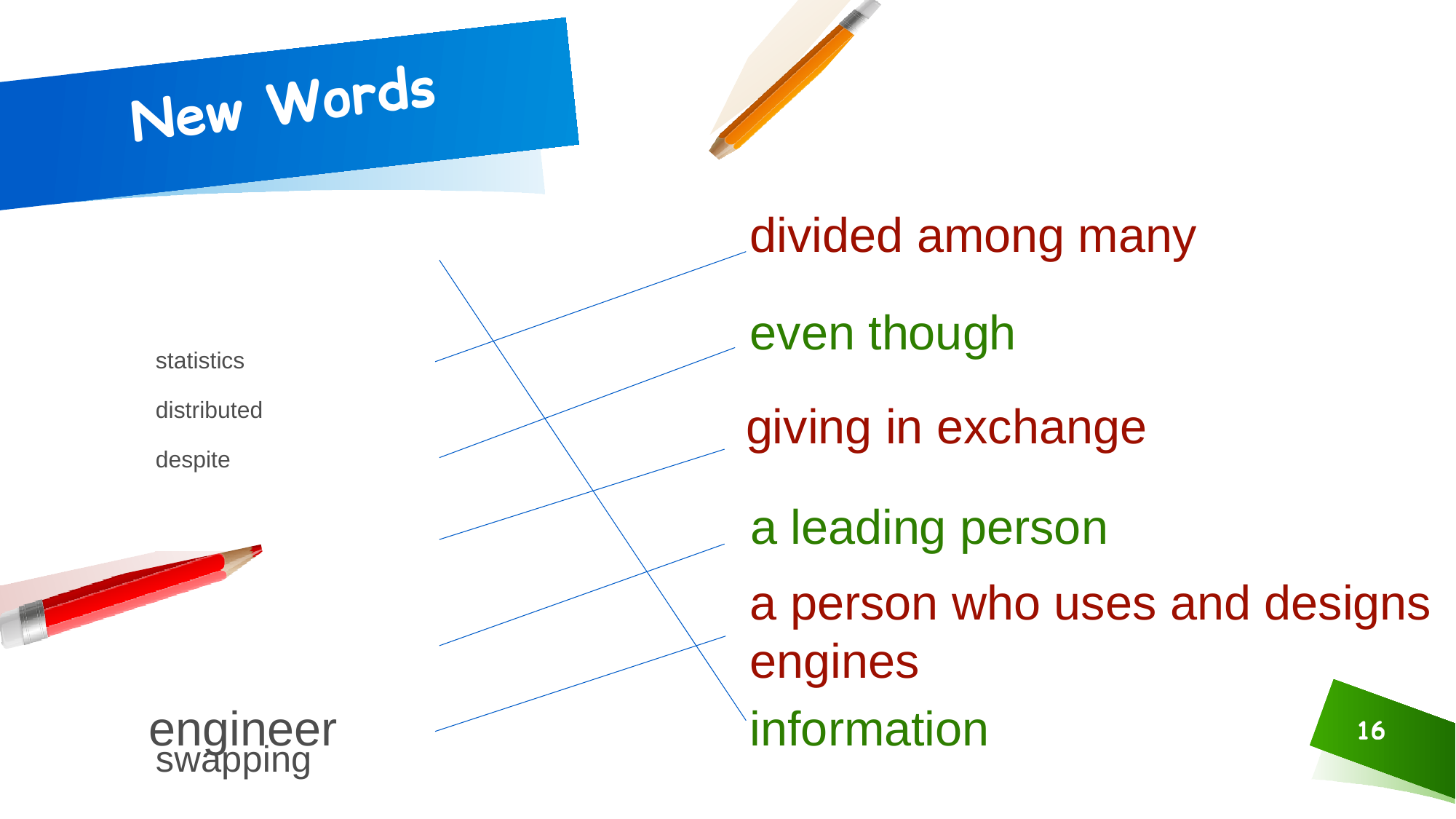

# New Words
divided among many
even though
statistics
distributed
despite

giving in exchange
a leading person
a person who uses and designs engines
engineer
information
swapping
chief executive

16